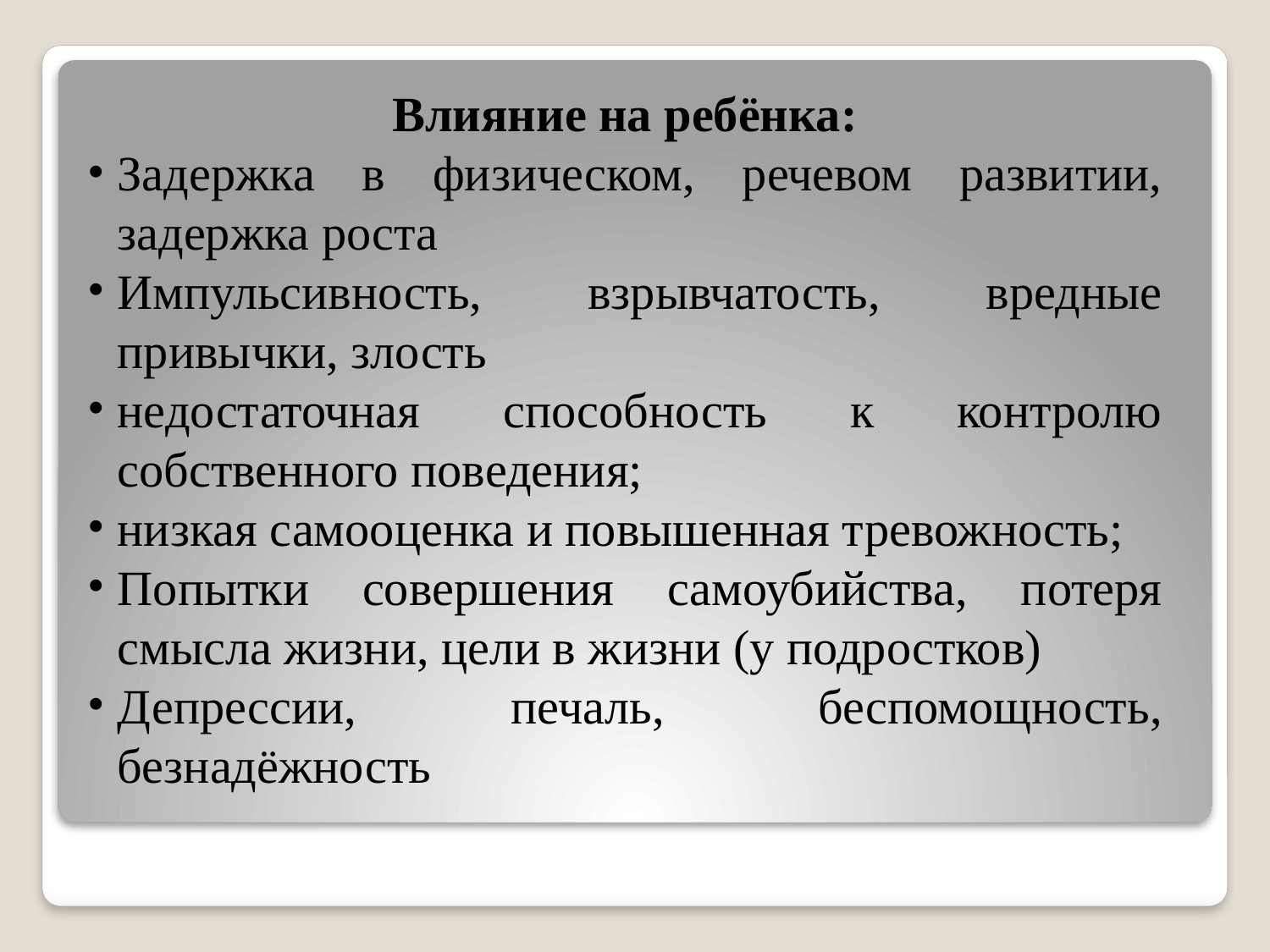

Влияние на ребёнка:
Задержка в физическом, речевом развитии, задержка роста
Импульсивность, взрывчатость, вредные привычки, злость
недостаточная способность к контролю собственного поведения;
низкая самооценка и повышенная тревожность;
Попытки совершения самоубийства, потеря смысла жизни, цели в жизни (у подростков)
Депрессии, печаль, беспомощность, безнадёжность